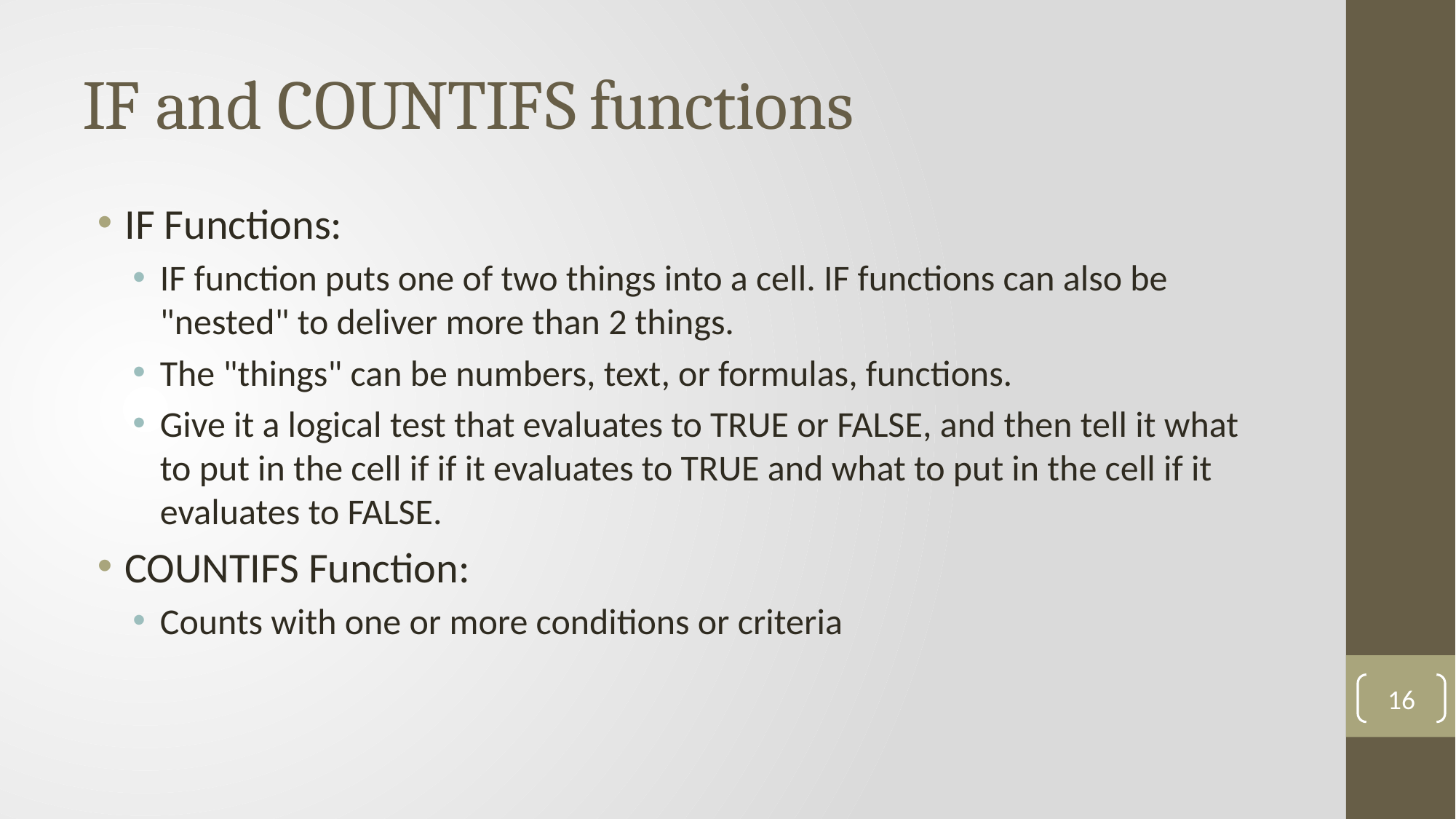

# IF and COUNTIFS functions
IF Functions:
IF function puts one of two things into a cell. IF functions can also be "nested" to deliver more than 2 things.
The "things" can be numbers, text, or formulas, functions.
Give it a logical test that evaluates to TRUE or FALSE, and then tell it what to put in the cell if if it evaluates to TRUE and what to put in the cell if it evaluates to FALSE.
COUNTIFS Function:
Counts with one or more conditions or criteria

16